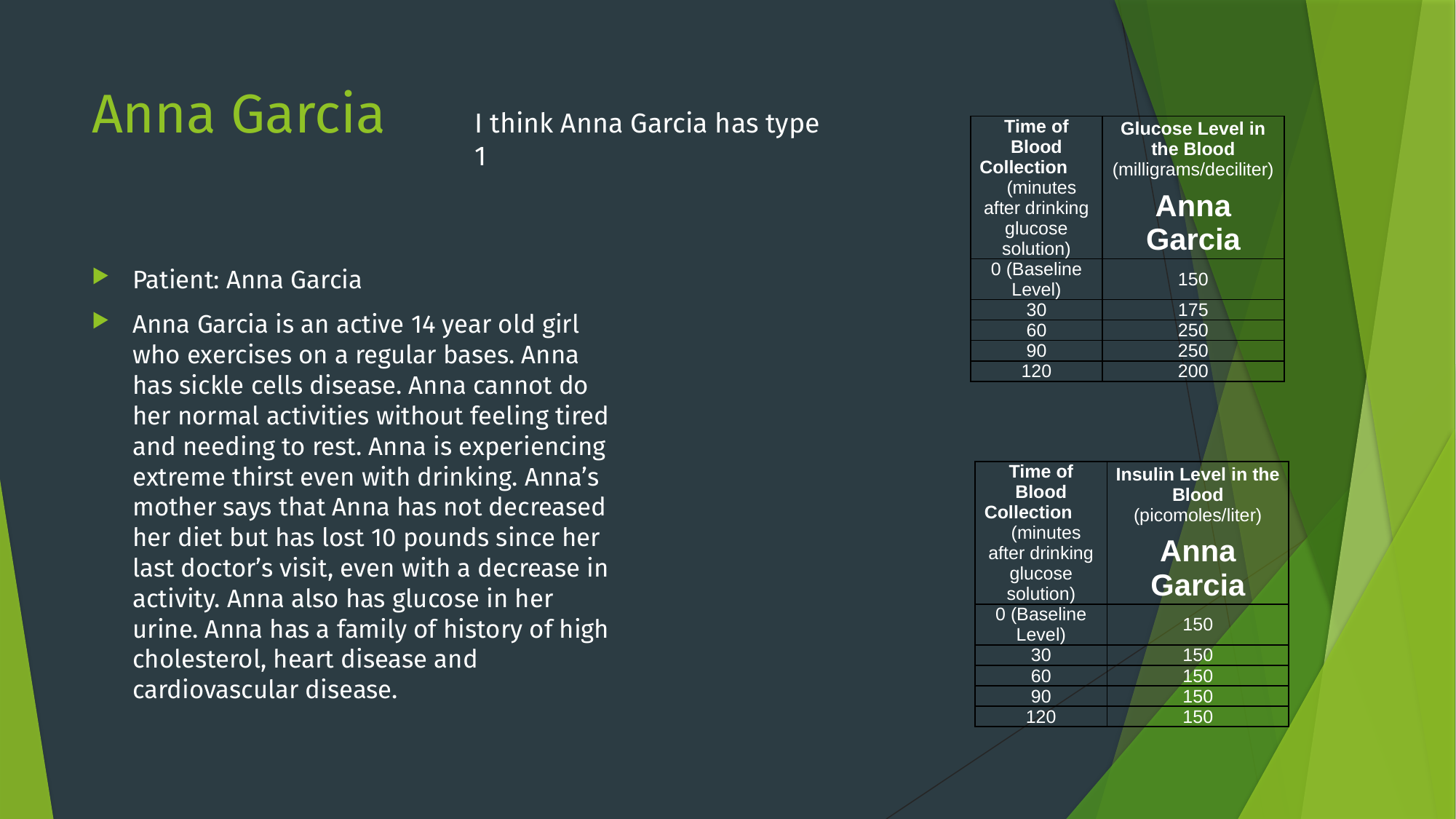

# Anna Garcia
I think Anna Garcia has type 1
| Time of Blood Collection (minutes after drinking glucose solution) | Glucose Level in the Blood (milligrams/deciliter) Anna Garcia |
| --- | --- |
| 0 (Baseline Level) | 150 |
| 30 | 175 |
| 60 | 250 |
| 90 | 250 |
| 120 | 200 |
Patient: Anna Garcia
Anna Garcia is an active 14 year old girl who exercises on a regular bases. Anna has sickle cells disease. Anna cannot do her normal activities without feeling tired and needing to rest. Anna is experiencing extreme thirst even with drinking. Anna’s mother says that Anna has not decreased her diet but has lost 10 pounds since her last doctor’s visit, even with a decrease in activity. Anna also has glucose in her urine. Anna has a family of history of high cholesterol, heart disease and cardiovascular disease.

| Time of Blood Collection (minutes after drinking glucose solution) | Insulin Level in the Blood (picomoles/liter) Anna Garcia |
| --- | --- |
| 0 (Baseline Level) | 150 |
| 30 | 150 |
| 60 | 150 |
| 90 | 150 |
| 120 | 150 |